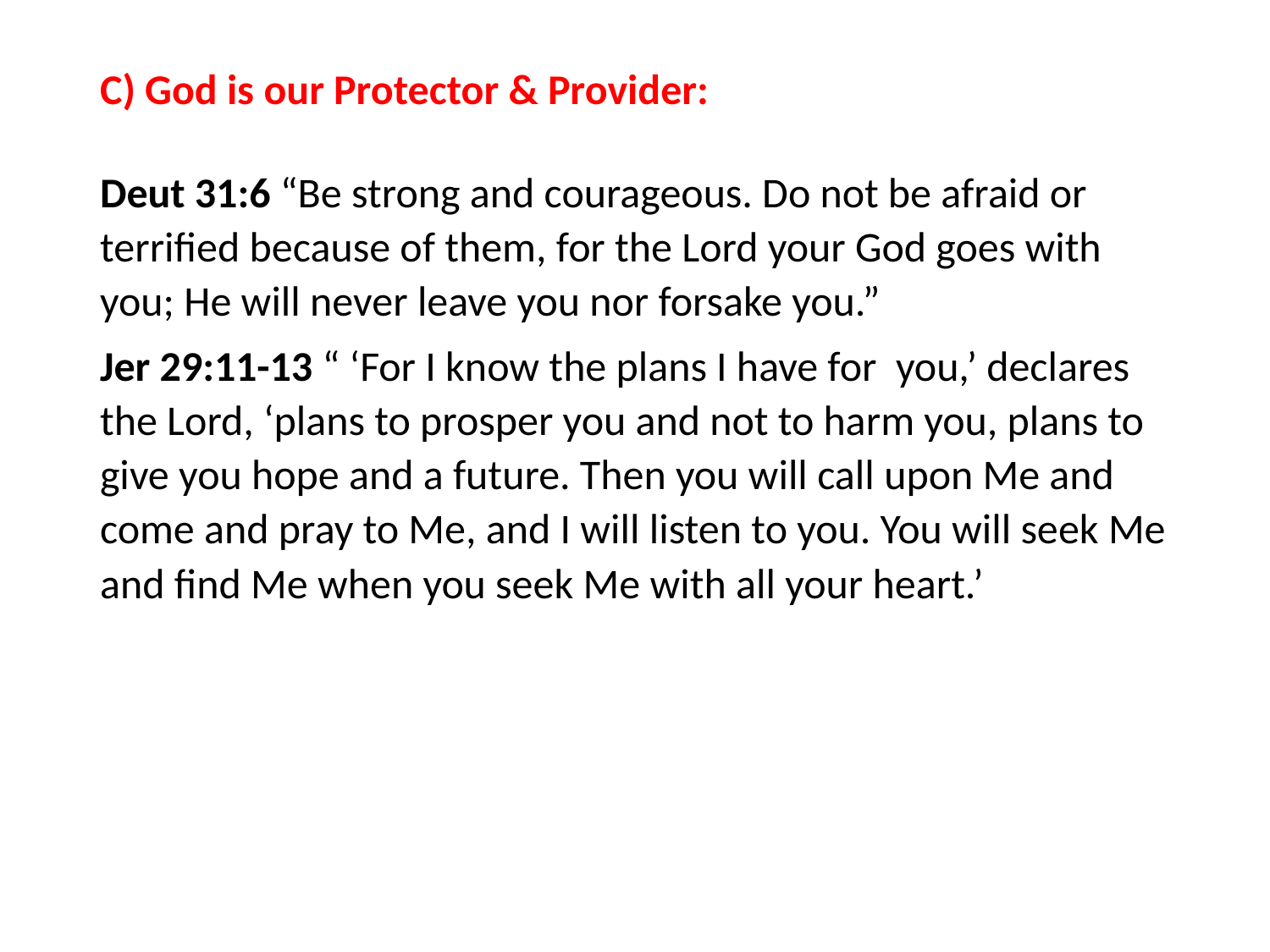

#
C) God is our Protector & Provider:

Deut 31:6 “Be strong and courageous. Do not be afraid or terrified because of them, for the Lord your God goes with you; He will never leave you nor forsake you.”
Jer 29:11-13 “ ‘For I know the plans I have for  you,’ declares the Lord, ‘plans to prosper you and not to harm you, plans to give you hope and a future. Then you will call upon Me and come and pray to Me, and I will listen to you. You will seek Me and find Me when you seek Me with all your heart.’